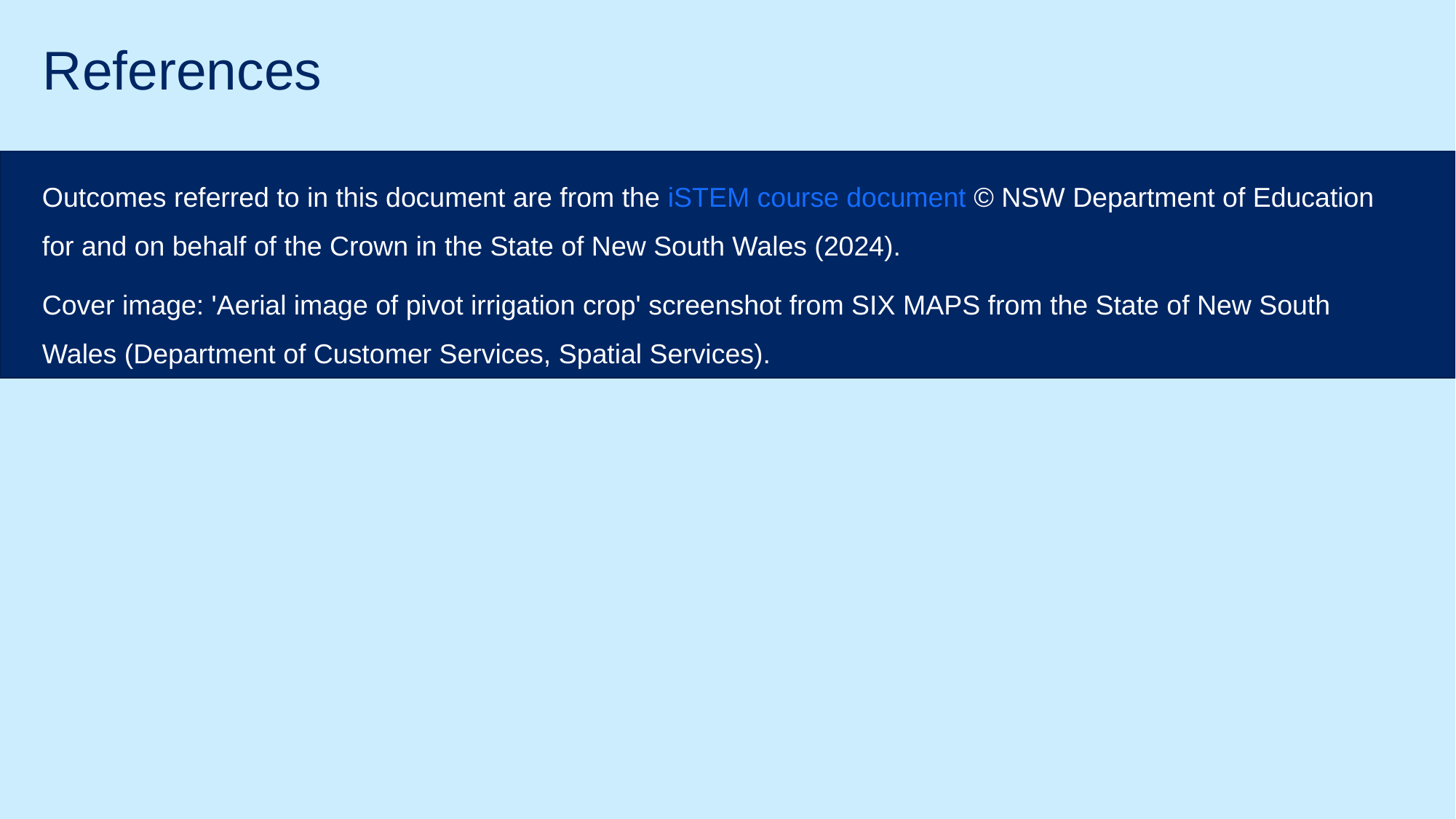

# References
Outcomes referred to in this document are from the iSTEM course document © NSW Department of Education for and on behalf of the Crown in the State of New South Wales (2024).
Cover image: 'Aerial image of pivot irrigation crop' screenshot from SIX MAPS from the State of New South Wales (Department of Customer Services, Spatial Services).